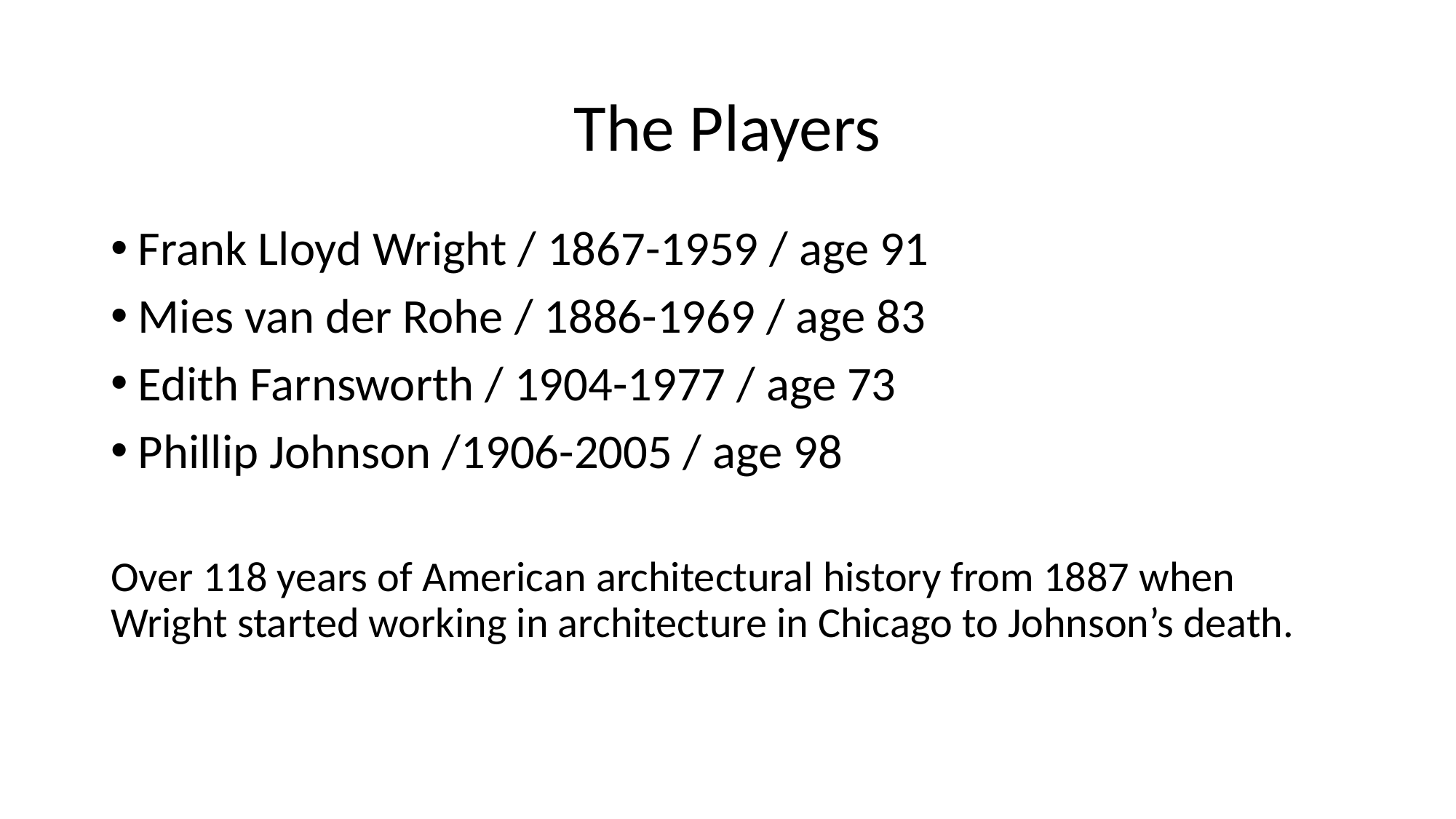

# The Players
Frank Lloyd Wright / 1867-1959 / age 91
Mies van der Rohe / 1886-1969 / age 83
Edith Farnsworth / 1904-1977 / age 73
Phillip Johnson /1906-2005 / age 98

Over 118 years of American architectural history from 1887 when Wright started working in architecture in Chicago to Johnson’s death.